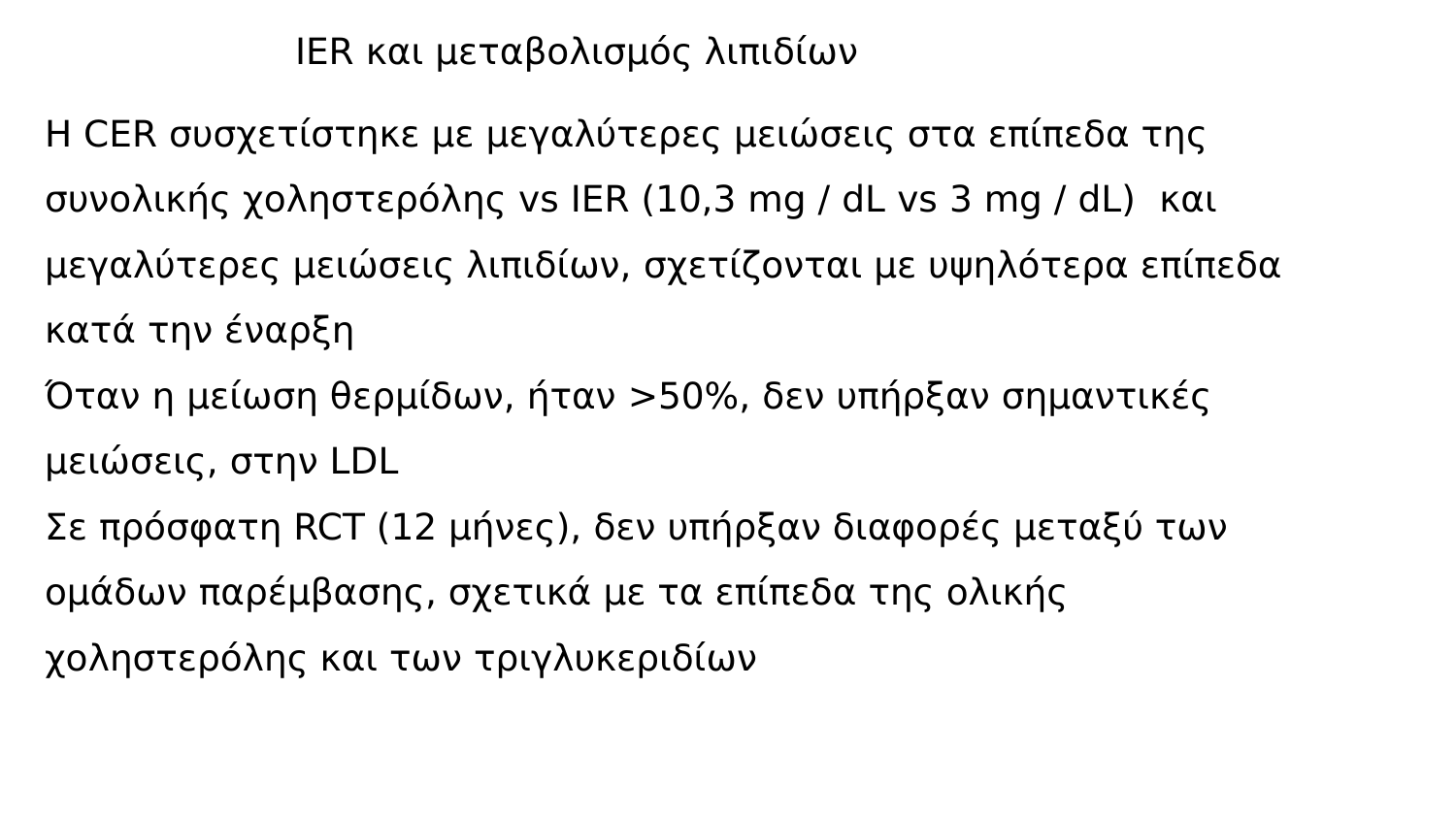

# IER και μεταβολισμός λιπιδίων

Η CER συσχετίστηκε με μεγαλύτερες μειώσεις στα επίπεδα της συνολικής χοληστερόλης vs IER (10,3 mg / dL vs 3 mg / dL)  και μεγαλύτερες μειώσεις λιπιδίων, σχετίζονται με υψηλότερα επίπεδα κατά την έναρξη
Όταν η μείωση θερμίδων, ήταν >50%, δεν υπήρξαν σημαντικές μειώσεις, στην LDL
Σε πρόσφατη RCT (12 μήνες), δεν υπήρξαν διαφορές μεταξύ των ομάδων παρέμβασης, σχετικά με τα επίπεδα της ολικής χοληστερόλης και των τριγλυκεριδίων